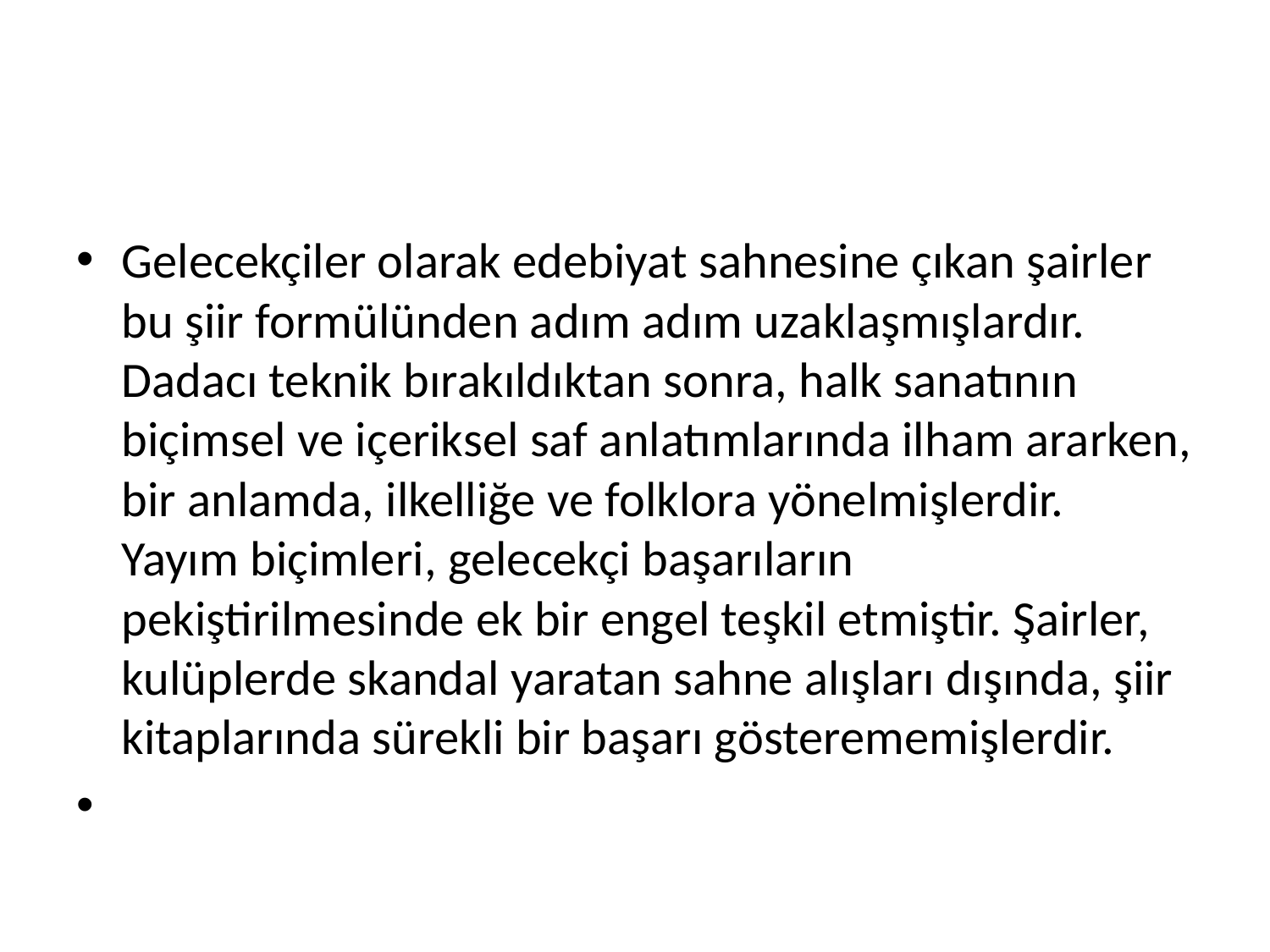

#
Gelecekçiler olarak edebiyat sahnesine çıkan şairler bu şiir formülünden adım adım uzaklaşmışlardır. Dadacı teknik bırakıldıktan sonra, halk sanatının biçimsel ve içeriksel saf anlatımlarında ilham ararken, bir anlamda, ilkelliğe ve folklora yönelmişlerdir. Yayım biçimleri, gelecekçi başarıların pekiştirilmesinde ek bir engel teşkil etmiştir. Şairler, kulüplerde skandal yaratan sahne alışları dışında, şiir kitaplarında sürekli bir başarı gösterememişlerdir.